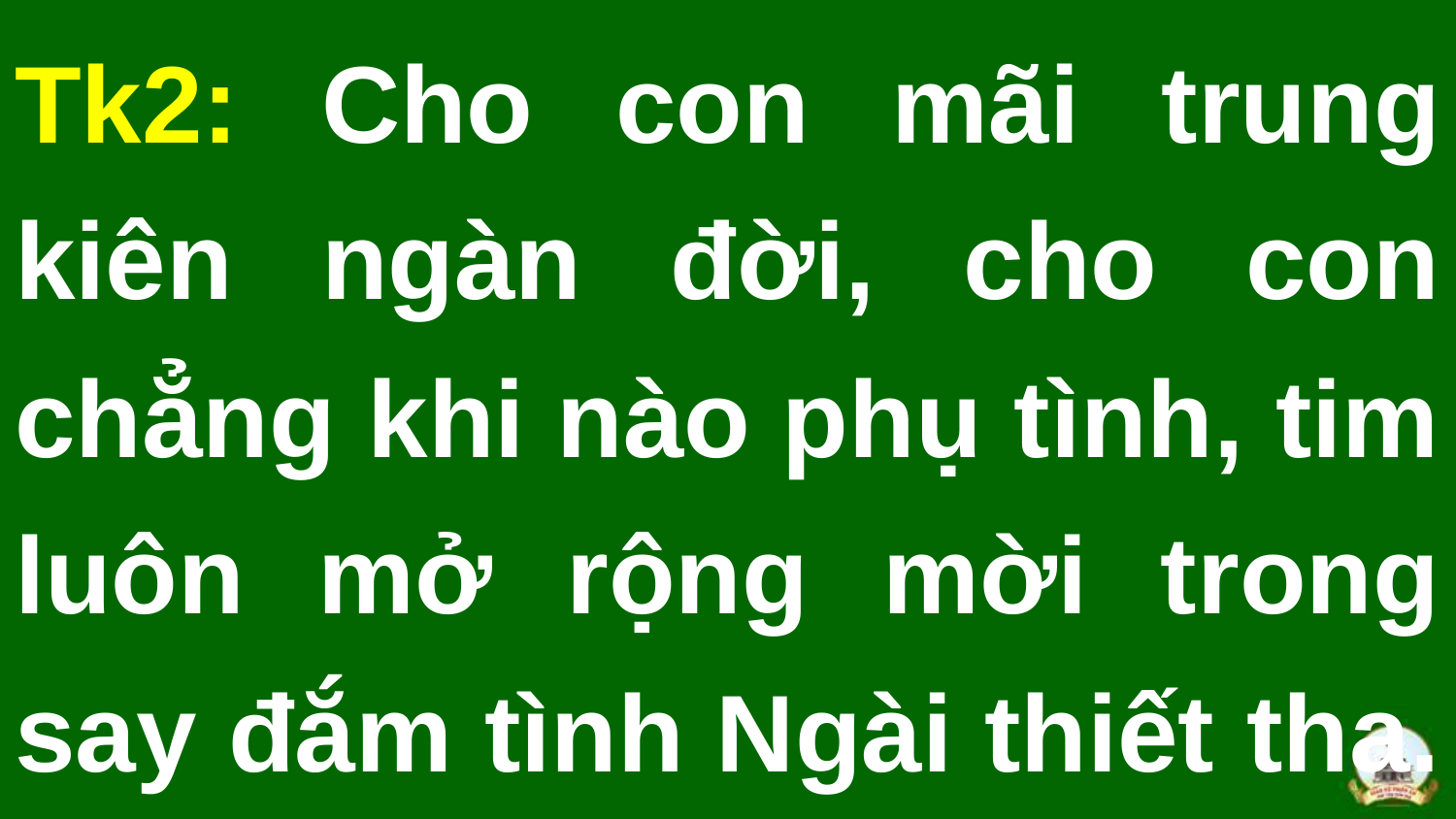

Tk2: Cho con mãi trung kiên ngàn đời, cho con chẳng khi nào phụ tình, tim luôn mở rộng mời trong say đắm tình Ngài thiết tha.